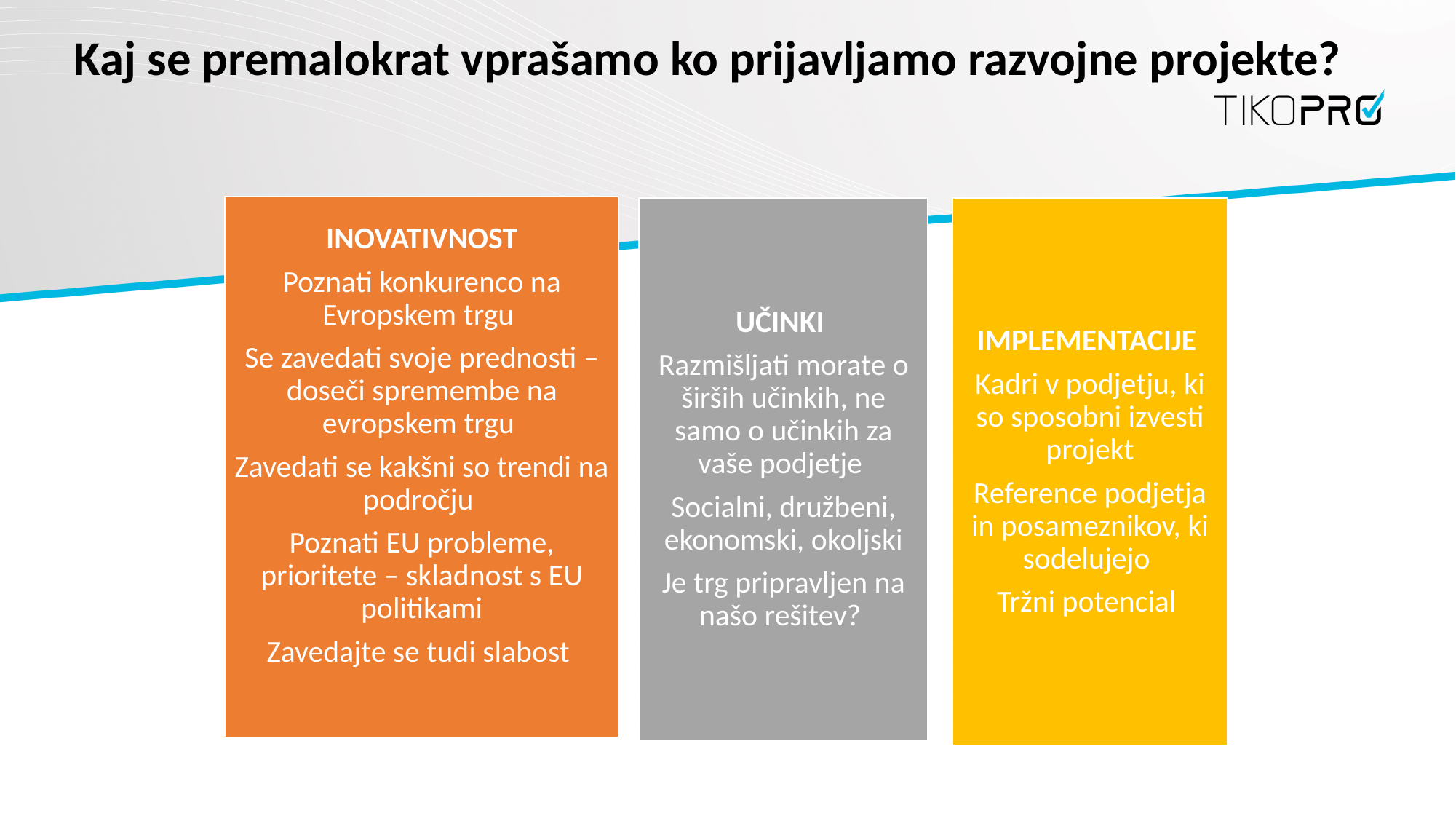

Kaj se premalokrat vprašamo ko prijavljamo razvojne projekte?
INOVATIVNOST
Poznati konkurenco na Evropskem trgu
Se zavedati svoje prednosti – doseči spremembe na evropskem trgu
Zavedati se kakšni so trendi na področju
Poznati EU probleme, prioritete – skladnost s EU politikami
Zavedajte se tudi slabost

UČINKI
Razmišljati morate o širših učinkih, ne samo o učinkih za vaše podjetje
Socialni, družbeni, ekonomski, okoljski
Je trg pripravljen na našo rešitev?
IMPLEMENTACIJE
Kadri v podjetju, ki so sposobni izvesti projekt
Reference podjetja in posameznikov, ki sodelujejo
Tržni potencial